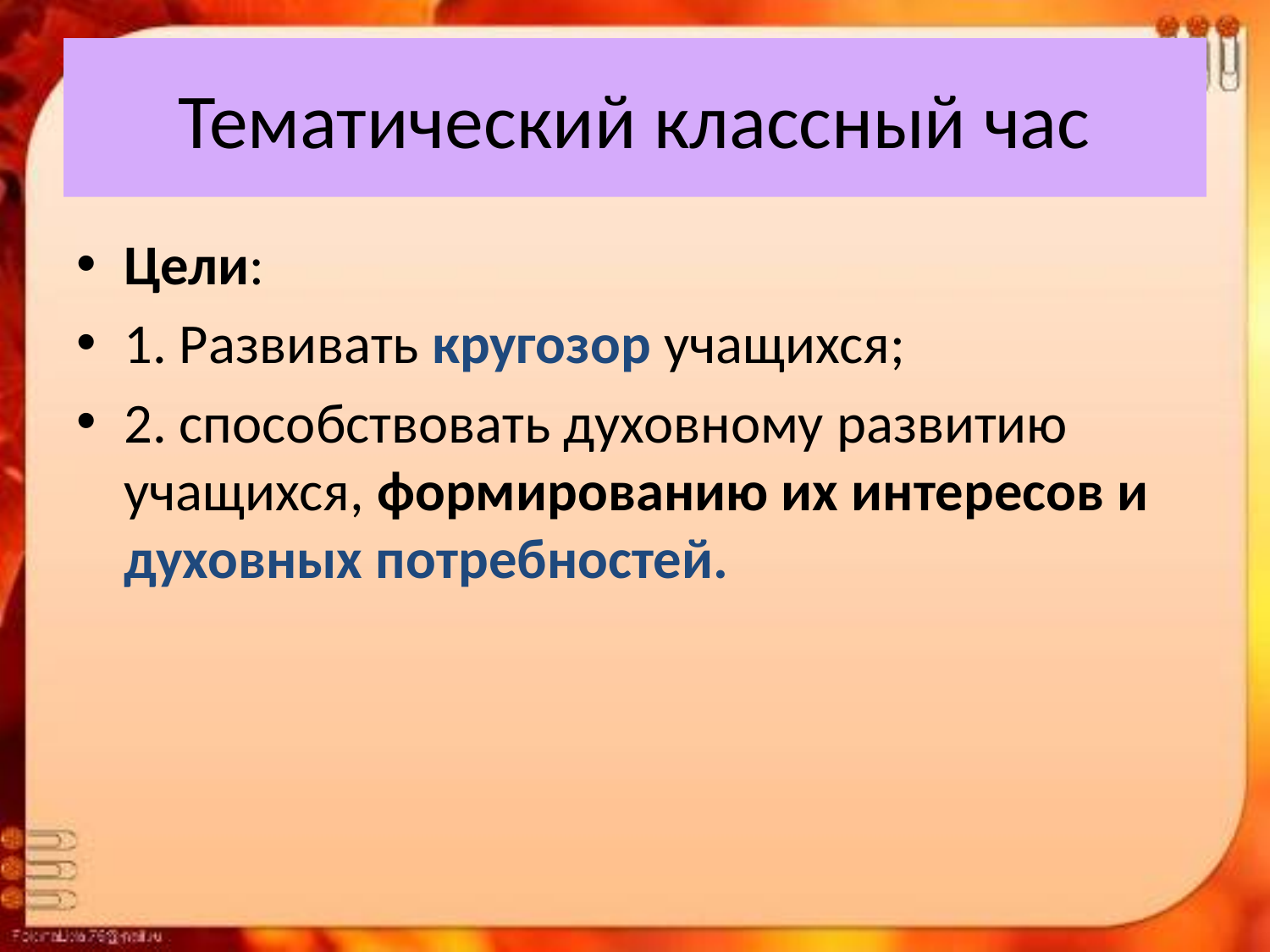

# Тематический классный час
Цели:
1. Развивать кругозор учащихся;
2. способствовать духовному развитию учащихся, формированию их интересов и духовных потребностей.